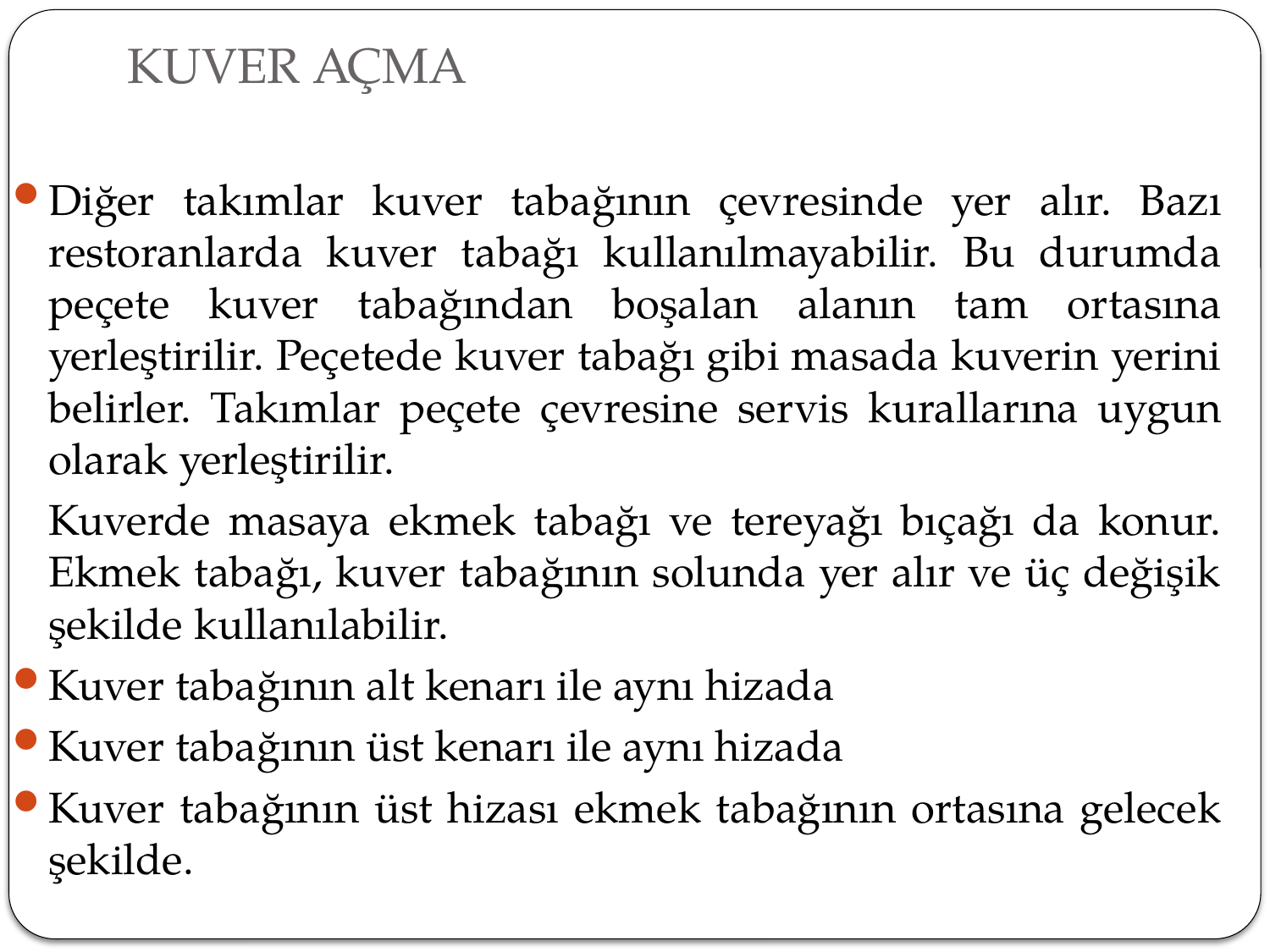

# KUVER AÇMA
Diğer takımlar kuver tabağının çevresinde yer alır. Bazı restoranlarda kuver tabağı kullanılmayabilir. Bu durumda peçete kuver tabağından boşalan alanın tam ortasına yerleştirilir. Peçetede kuver tabağı gibi masada kuverin yerini belirler. Takımlar peçete çevresine servis kurallarına uygun olarak yerleştirilir.
	Kuverde masaya ekmek tabağı ve tereyağı bıçağı da konur. Ekmek tabağı, kuver tabağının solunda yer alır ve üç değişik şekilde kullanılabilir.
Kuver tabağının alt kenarı ile aynı hizada
Kuver tabağının üst kenarı ile aynı hizada
Kuver tabağının üst hizası ekmek tabağının ortasına gelecek şekilde.